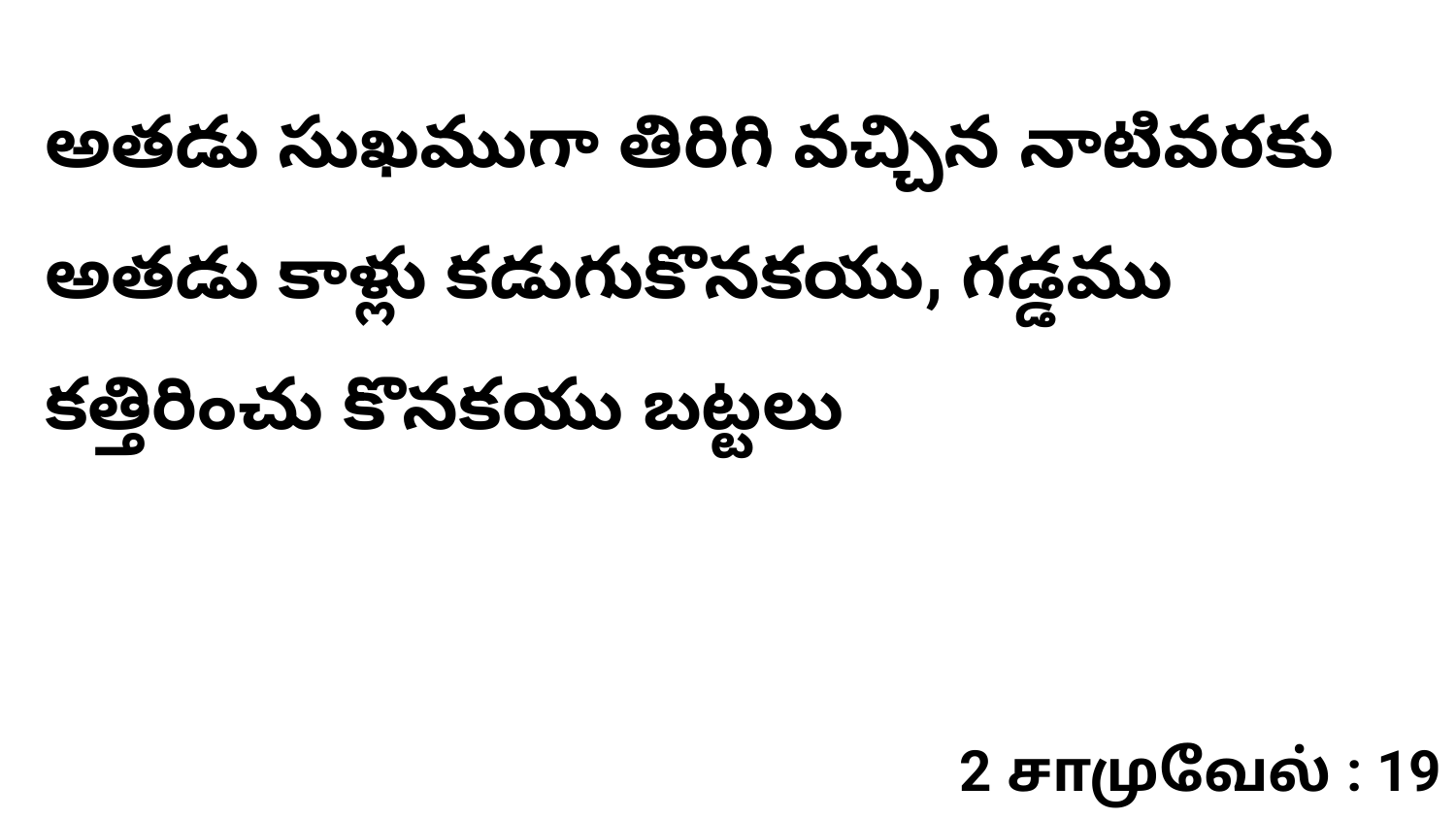

అతడు సుఖముగా తిరిగి వచ్చిన నాటివరకు అతడు కాళ్లు కడుగుకొనకయు, గడ్డము కత్తిరించు కొనకయు బట్టలు
2 சாமுவேல் : 19